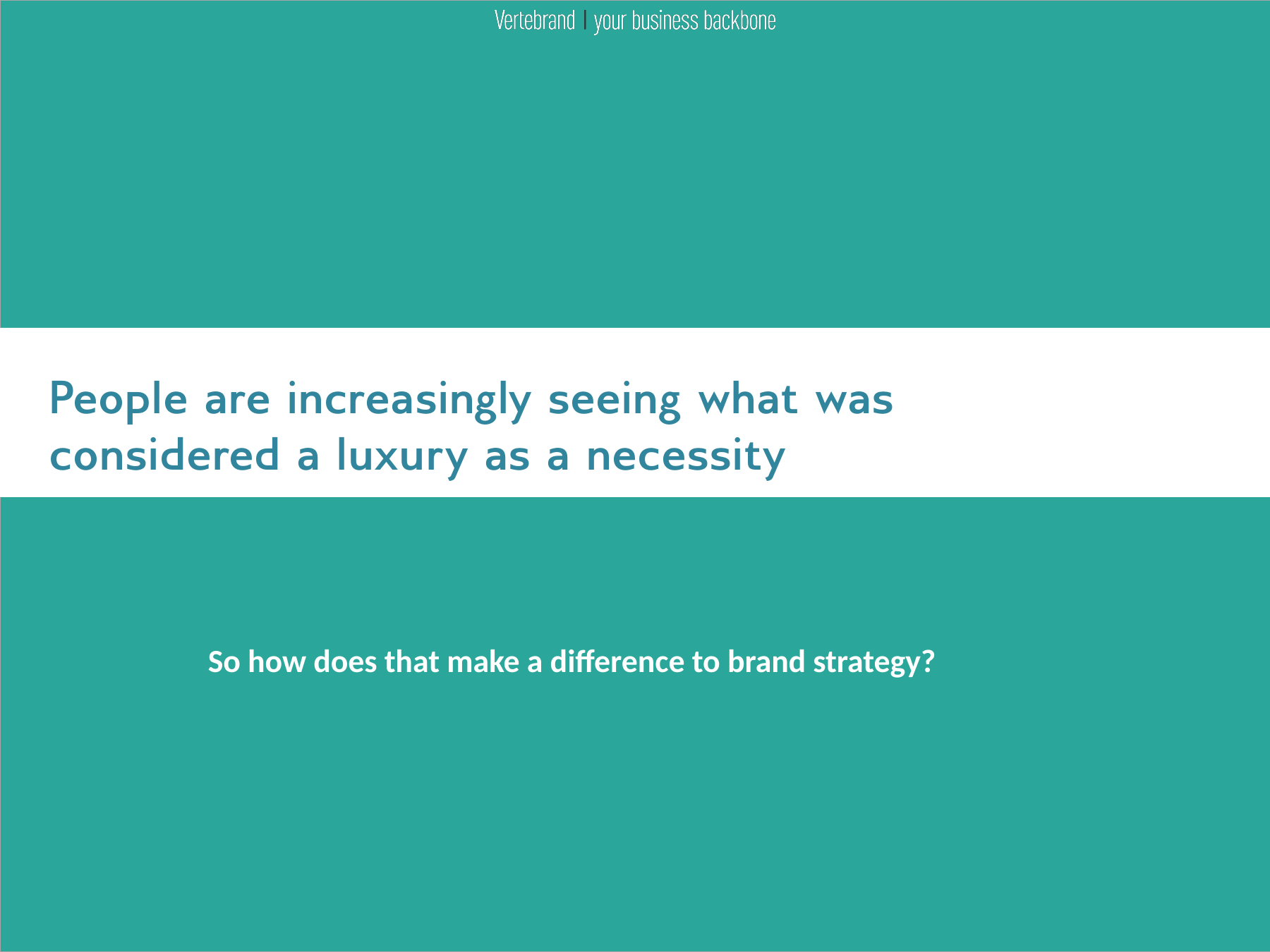

People are increasingly seeing what was considered a luxury as a necessity
So how does that make a difference to brand strategy?